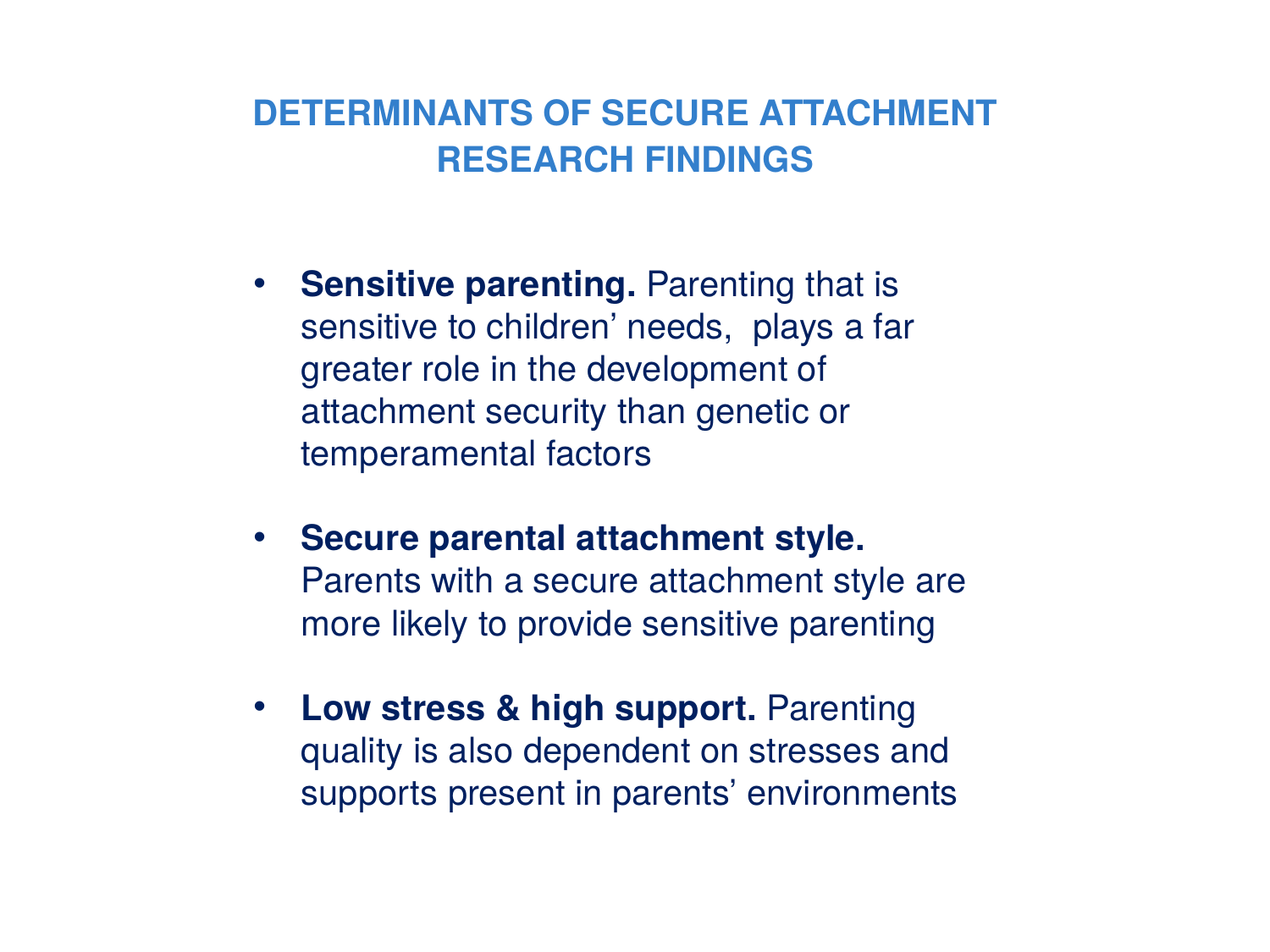

DETERMINANTS OF SECURE ATTACHMENT RESEARCH FINDINGS
Sensitive parenting. Parenting that is sensitive to children’ needs,  plays a far greater role in the development of attachment security than genetic or temperamental factors

Secure parental attachment style. Parents with a secure attachment style are more likely to provide sensitive parenting

Low stress & high support. Parenting quality is also dependent on stresses and supports present in parents’ environments